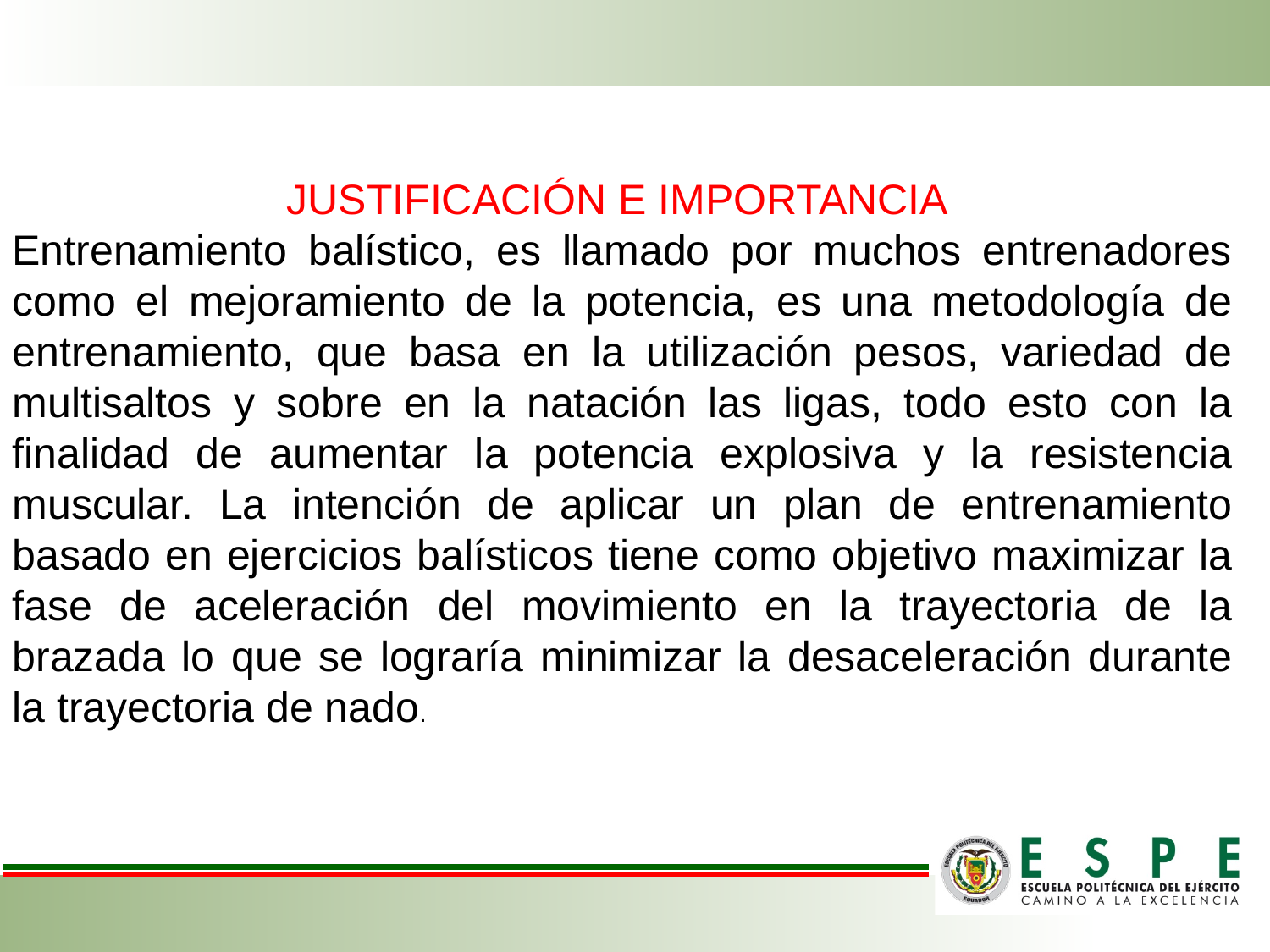

JUSTIFICACIÓN E IMPORTANCIA
Entrenamiento balístico, es llamado por muchos entrenadores como el mejoramiento de la potencia, es una metodología de entrenamiento, que basa en la utilización pesos, variedad de multisaltos y sobre en la natación las ligas, todo esto con la finalidad de aumentar la potencia explosiva y la resistencia muscular. La intención de aplicar un plan de entrenamiento basado en ejercicios balísticos tiene como objetivo maximizar la fase de aceleración del movimiento en la trayectoria de la brazada lo que se lograría minimizar la desaceleración durante la trayectoria de nado.